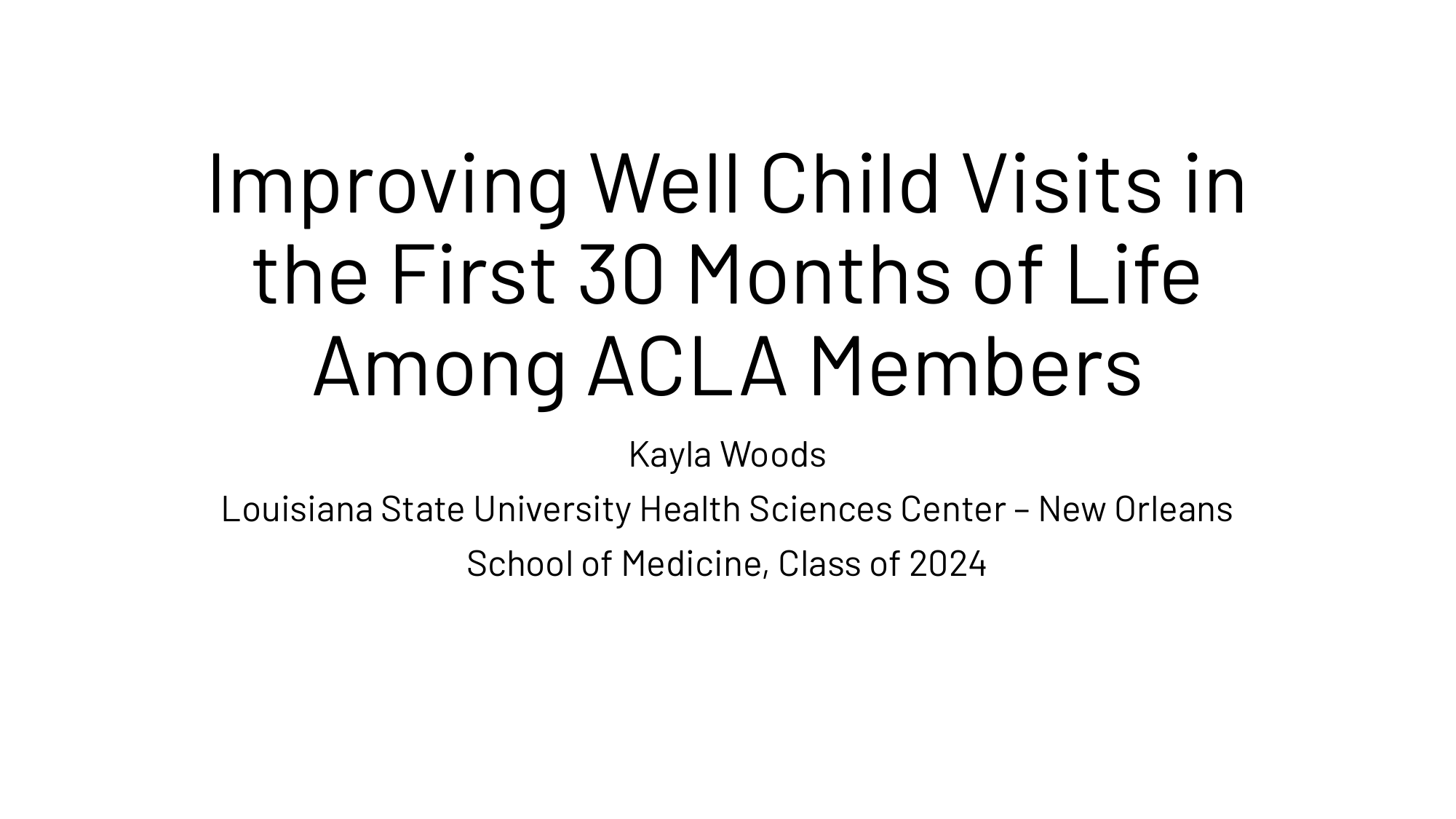

# Improving Well Child Visits in the First 30 Months of Life Among ACLA Members
Kayla Woods
Louisiana State University Health Sciences Center – New Orleans
School of Medicine, Class of 2024